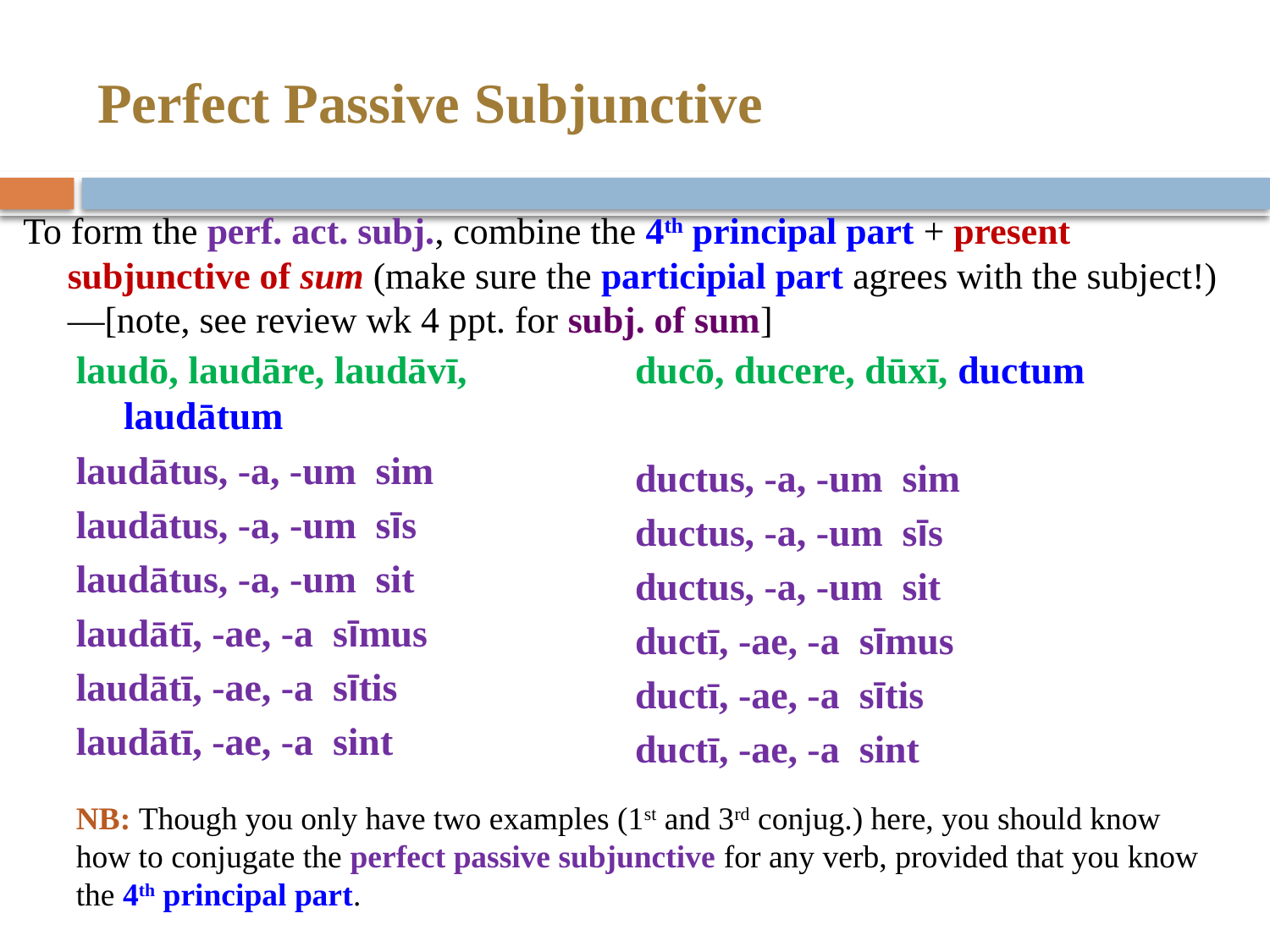

# Perfect Passive Subjunctive
To form the perf. act. subj., combine the 4th principal part + present subjunctive of sum (make sure the participial part agrees with the subject!)—[note, see review wk 4 ppt. for subj. of sum]
laudō, laudāre, laudāvī, laudātum
laudātus, -a, -um  sim
laudātus, -a, -um  sīs
laudātus, -a, -um  sit
laudātī, -ae, -a  sīmus
laudātī, -ae, -a  sītis
laudātī, -ae, -a  sint
ducō, ducere, dūxī, ductum

ductus, -a, -um  sim
ductus, -a, -um  sīs
ductus, -a, -um  sit
ductī, -ae, -a  sīmus
ductī, -ae, -a  sītis
ductī, -ae, -a  sint
NB: Though you only have two examples (1st and 3rd conjug.) here, you should know how to conjugate the perfect passive subjunctive for any verb, provided that you know the 4th principal part.